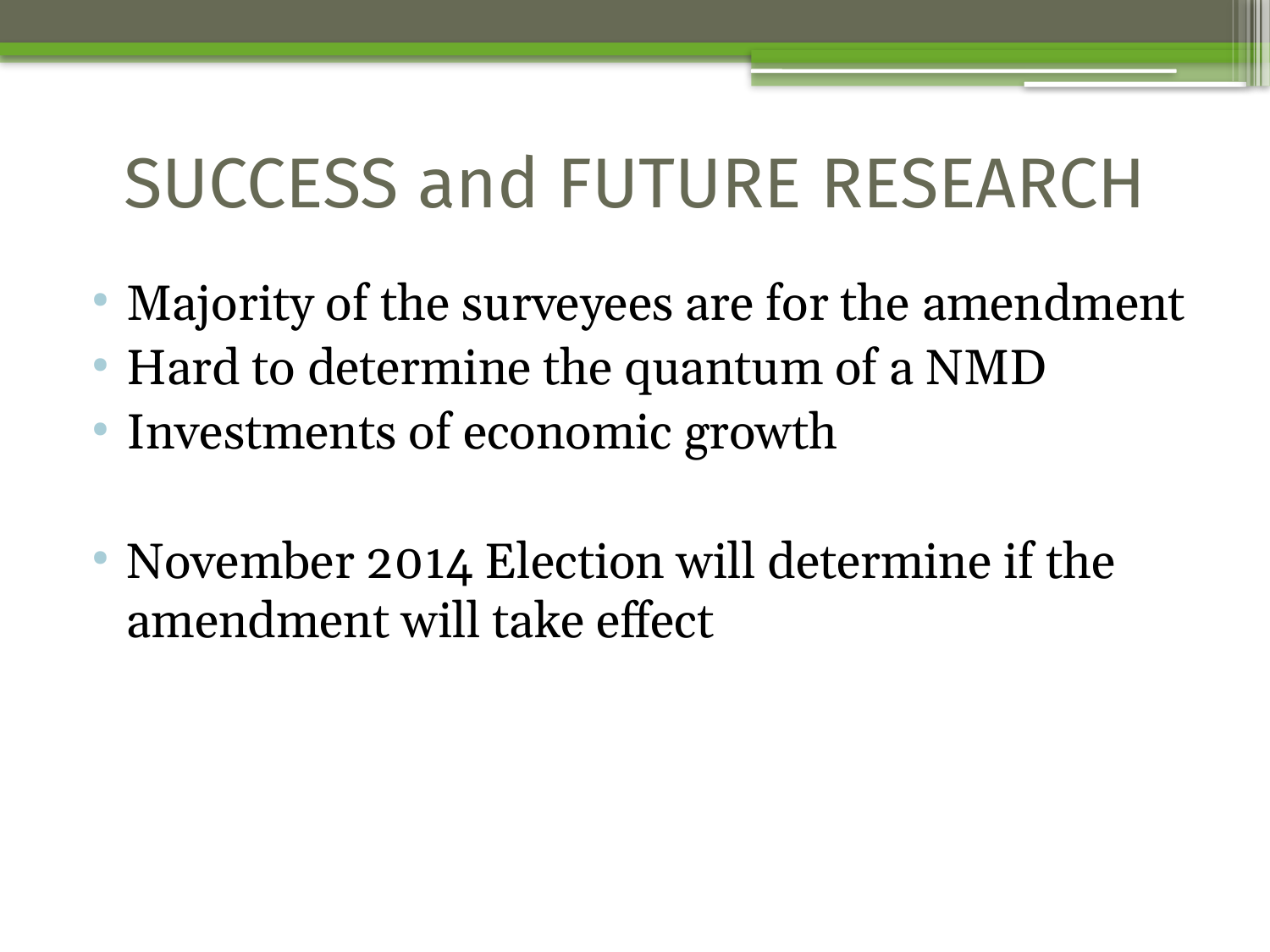

# SUCCESS and FUTURE RESEARCH
Majority of the surveyees are for the amendment
Hard to determine the quantum of a NMD
Investments of economic growth

November 2014 Election will determine if the amendment will take effect